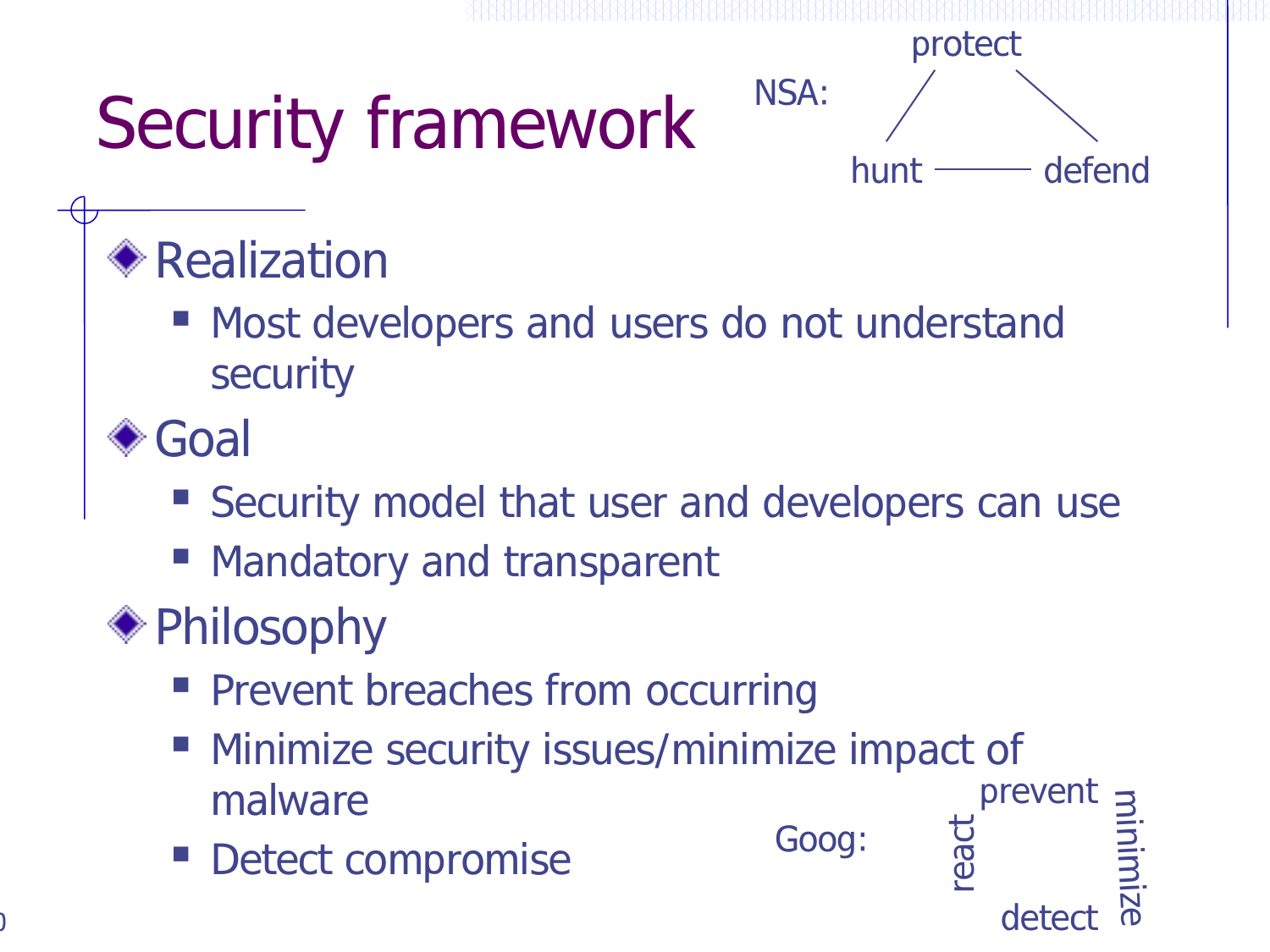

protect
# Security framework
NSA:
hunt
defend
Realization
Most developers and users do not understand security
Goal
Security model that user and developers can use
Mandatory and transparent
Philosophy
Prevent breaches from occurring
Minimize security issues/minimize impact of malware
Detect compromise

prevent
Goog:
react
minimize
detect